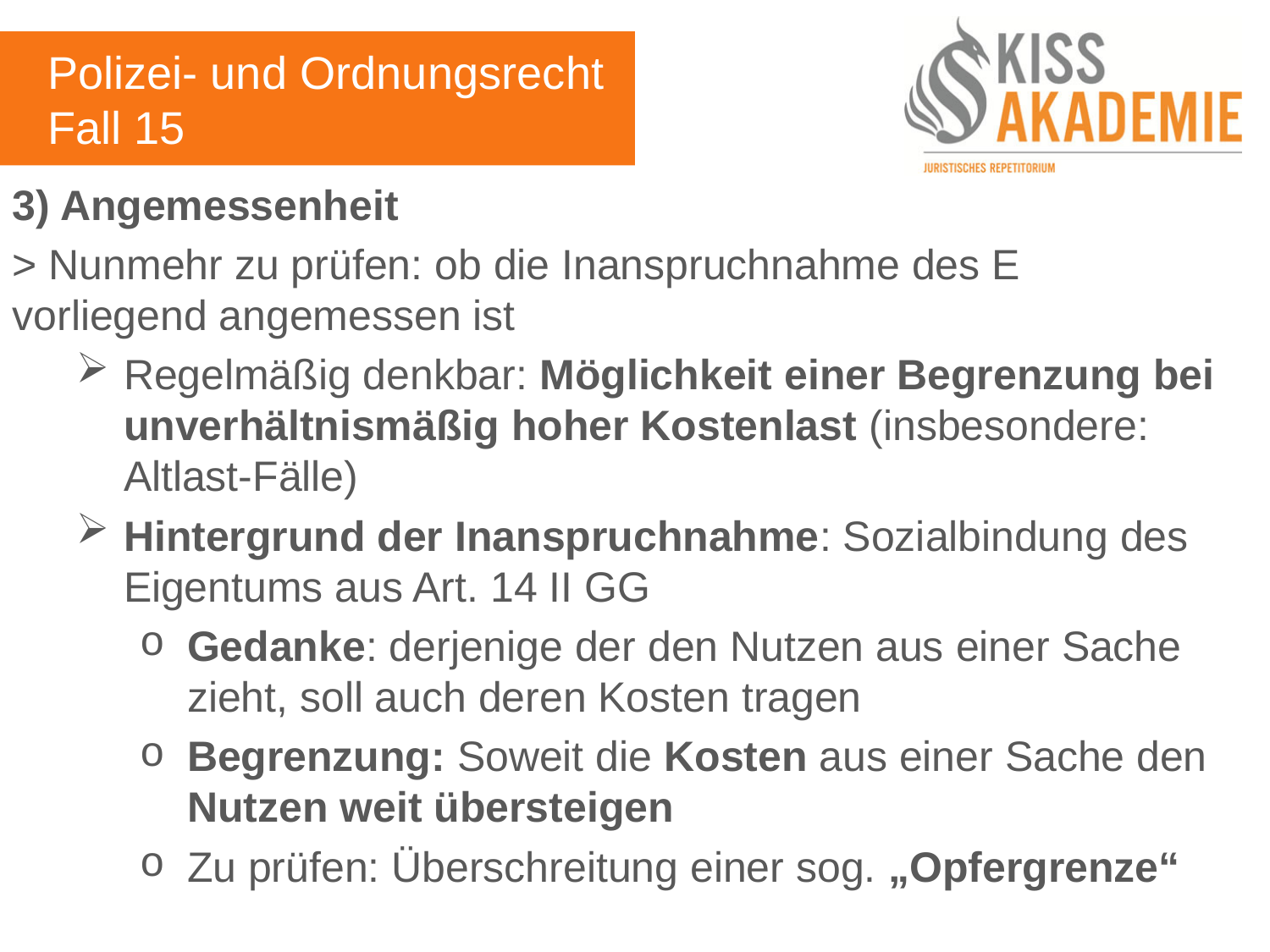

Polizei- und Ordnungsrecht
Fall 15
3) Angemessenheit
> Nunmehr zu prüfen: ob die Inanspruchnahme des E vorliegend angemessen ist
Regelmäßig denkbar: Möglichkeit einer Begrenzung bei unverhältnismäßig hoher Kostenlast (insbesondere: Altlast-Fälle)
Hintergrund der Inanspruchnahme: Sozialbindung des Eigentums aus Art. 14 II GG
Gedanke: derjenige der den Nutzen aus einer Sache zieht, soll auch deren Kosten tragen
Begrenzung: Soweit die Kosten aus einer Sache den Nutzen weit übersteigen
Zu prüfen: Überschreitung einer sog. „Opfergrenze“